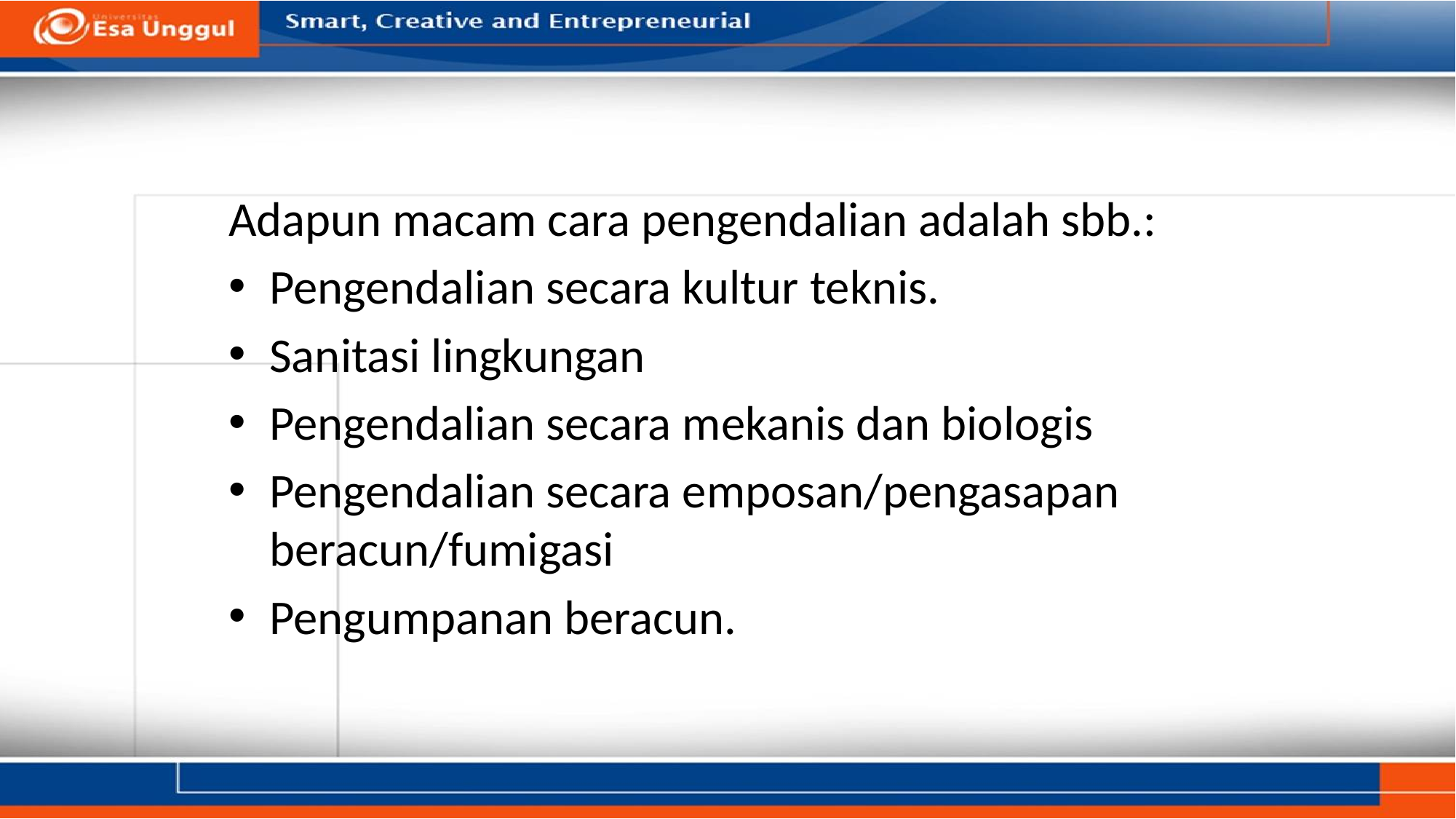

Adapun macam cara pengendalian adalah sbb.:
Pengendalian secara kultur teknis.
Sanitasi lingkungan
Pengendalian secara mekanis dan biologis
Pengendalian secara emposan/pengasapan beracun/fumigasi
Pengumpanan beracun.